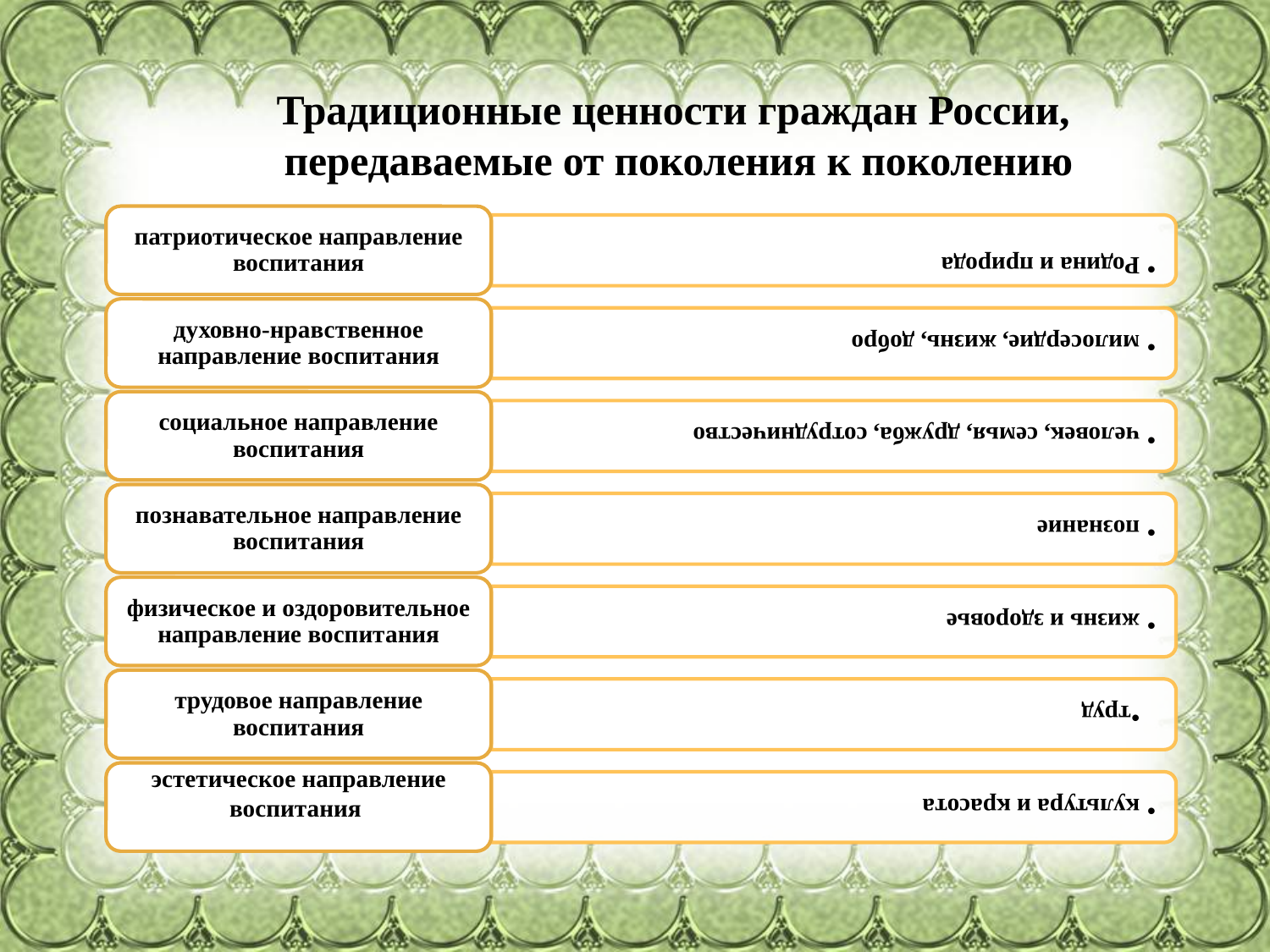

# Традиционные ценности граждан России, передаваемые от поколения к поколению
Родина и природа

патриотическое направление воспитания
милосердие, жизнь, добро
духовно-нравственное направление воспитания
человек, семья, дружба, сотрудничество
социальное направление воспитания
познание
познавательное направление воспитания
жизнь и здоровье
физическое и оздоровительное направление воспитания
труд
трудовое направление воспитания
культура и красота
эстетическое направление воспитания